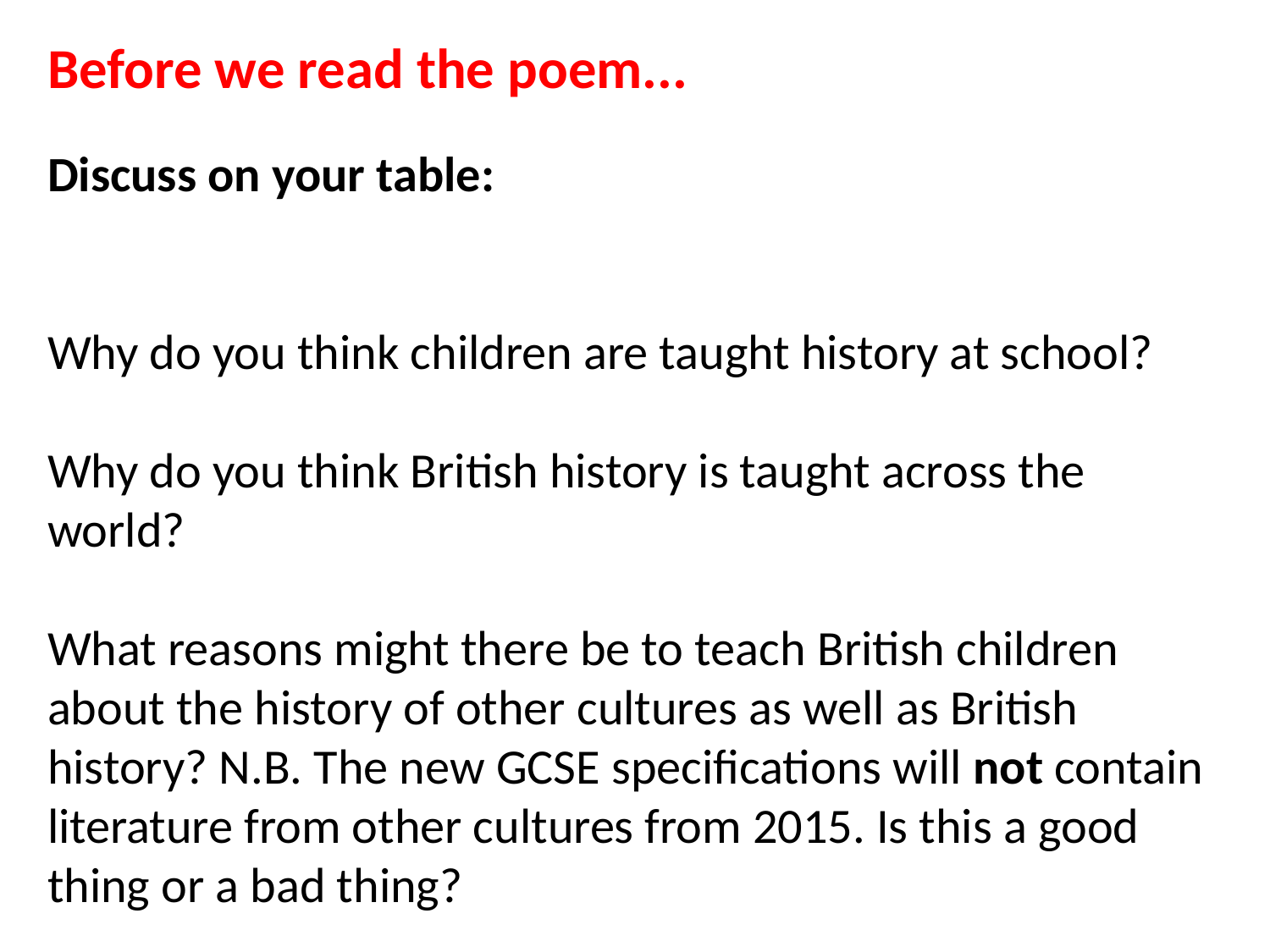

Before we read the poem...
Discuss on your table:

Why do you think children are taught history at school?

Why do you think British history is taught across the world?

What reasons might there be to teach British children about the history of other cultures as well as British history? N.B. The new GCSE specifications will not contain literature from other cultures from 2015. Is this a good thing or a bad thing?